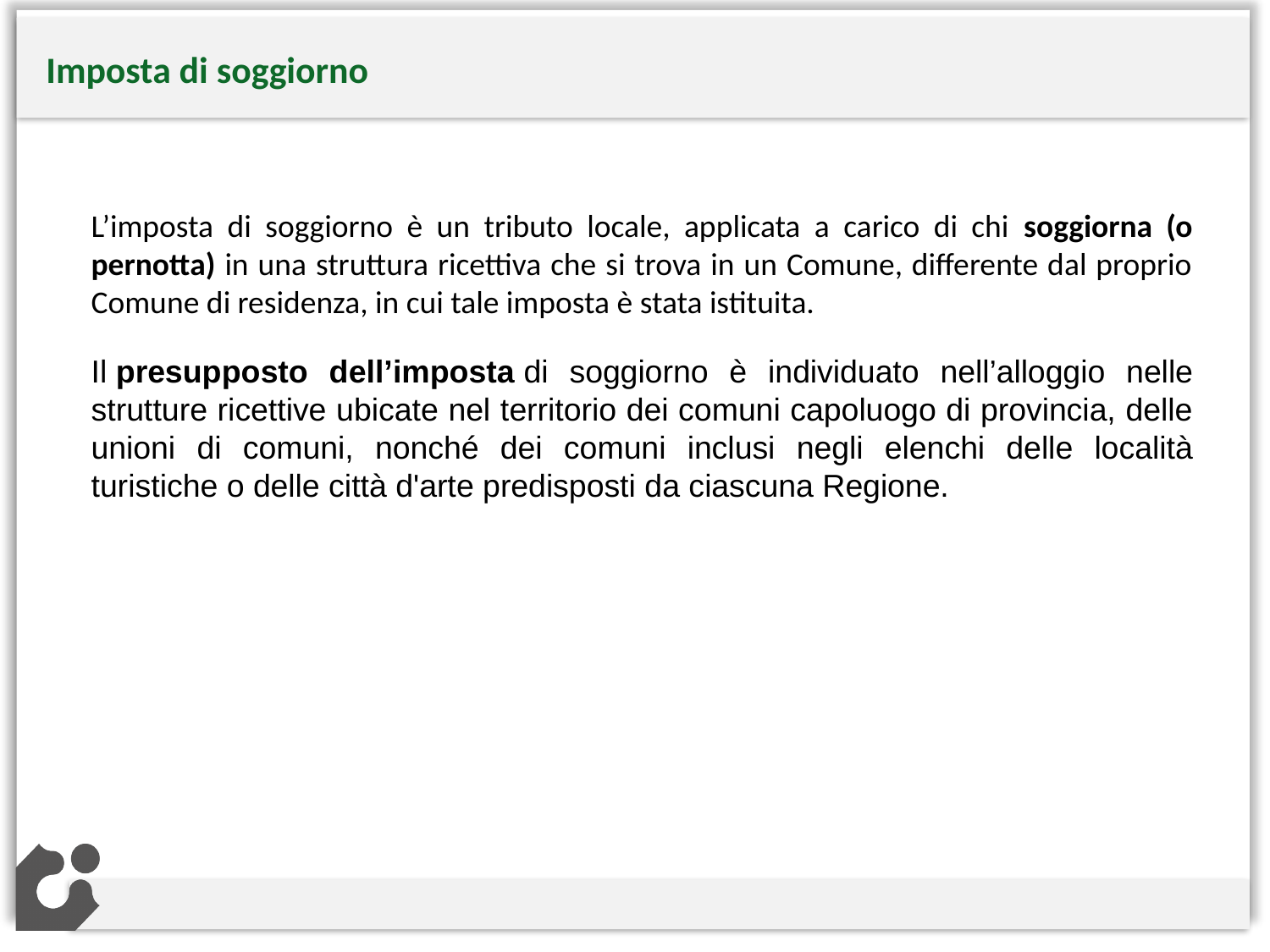

Imposta di soggiorno
L’imposta di soggiorno è un tributo locale, applicata a carico di chi soggiorna (o pernotta) in una struttura ricettiva che si trova in un Comune, differente dal proprio Comune di residenza, in cui tale imposta è stata istituita.
Il presupposto dell’imposta di soggiorno è individuato nell’alloggio nelle strutture ricettive ubicate nel territorio dei comuni capoluogo di provincia, delle unioni di comuni, nonché dei comuni inclusi negli elenchi delle località turistiche o delle città d'arte predisposti da ciascuna Regione.

20